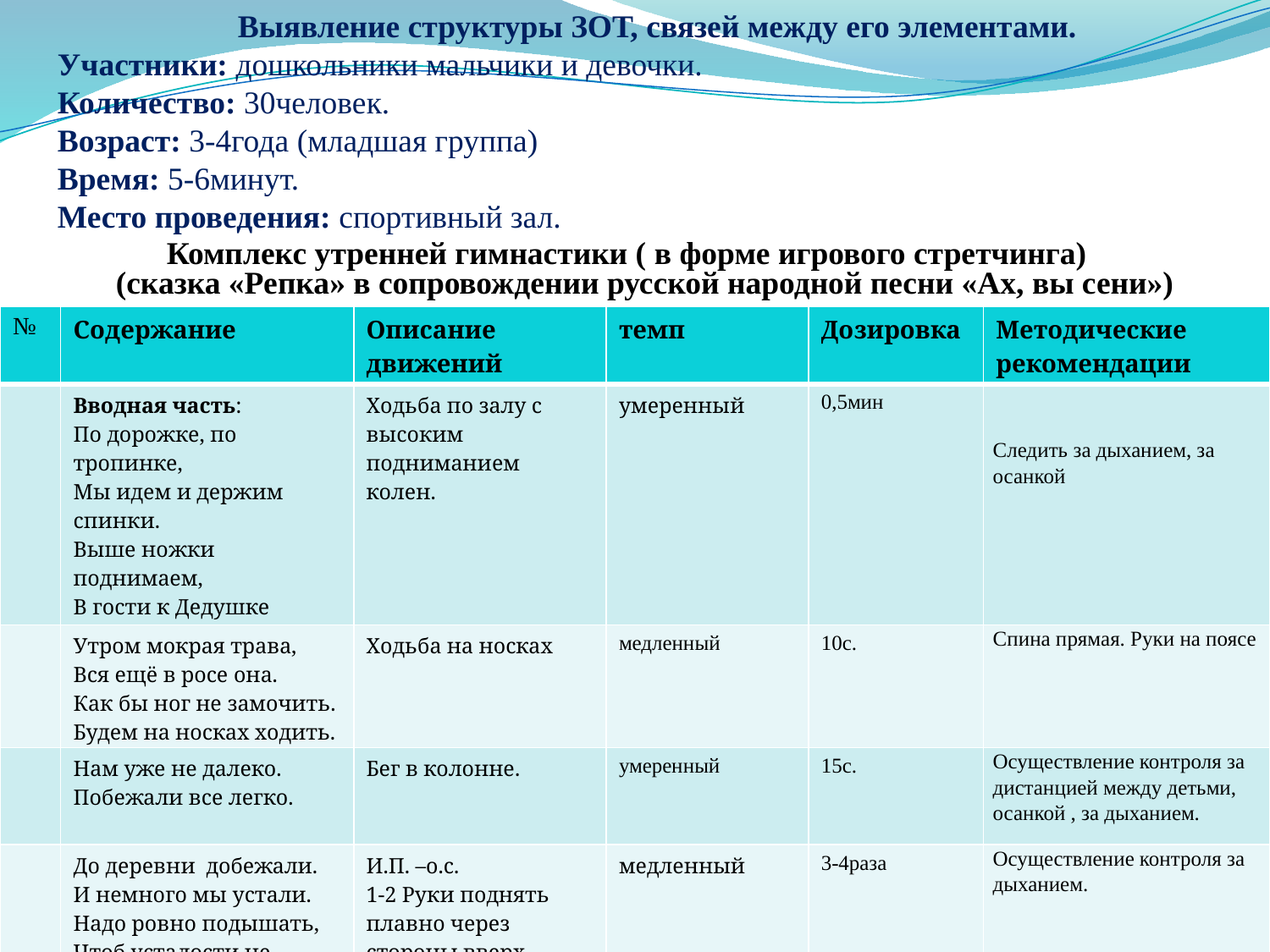

Выявление структуры ЗОТ, связей между его элементами.
Участники: дошкольники мальчики и девочки.
Количество: 30человек.
Возраст: 3-4года (младшая группа)
Время: 5-6минут.
Место проведения: спортивный зал.

Комплекс утренней гимнастики ( в форме игрового стретчинга)
(сказка «Репка» в сопровождении русской народной песни «Ах, вы сени»)
| № | Содержание | Описание движений | темп | Дозировка | Методические рекомендации |
| --- | --- | --- | --- | --- | --- |
|  | Вводная часть: По дорожке, по тропинке, Мы идем и держим спинки. Выше ножки поднимаем, В гости к Дедушке шагаем! | Ходьба по залу с высоким подниманием колен. | умеренный | 0,5мин | Следить за дыханием, за осанкой |
|  | Утром мокрая трава, Вся ещё в росе она. Как бы ног не замочить. Будем на носках ходить. | Ходьба на носках | медленный | 10с. | Спина прямая. Руки на поясе |
|  | Нам уже не далеко. Побежали все легко. | Бег в колонне. | умеренный | 15с. | Осуществление контроля за дистанцией между детьми, осанкой , за дыханием. |
|  | До деревни добежали. И немного мы устали. Надо ровно подышать, Чтоб усталости не знать. | И.П. –о.с. 1-2 Руки поднять плавно через стороны вверх, потянуться – вдох; 3-4 Опускаясь на всю ступню, -выдох | медленный | 3-4раза | Осуществление контроля за дыханием. |
|  | Дедушка очень устал, В огороде он репку сажал. | Перестроить в круг. |  | 0.5мин | Следить за интервалами |
|  | Основная часть: |  |  |  |  |